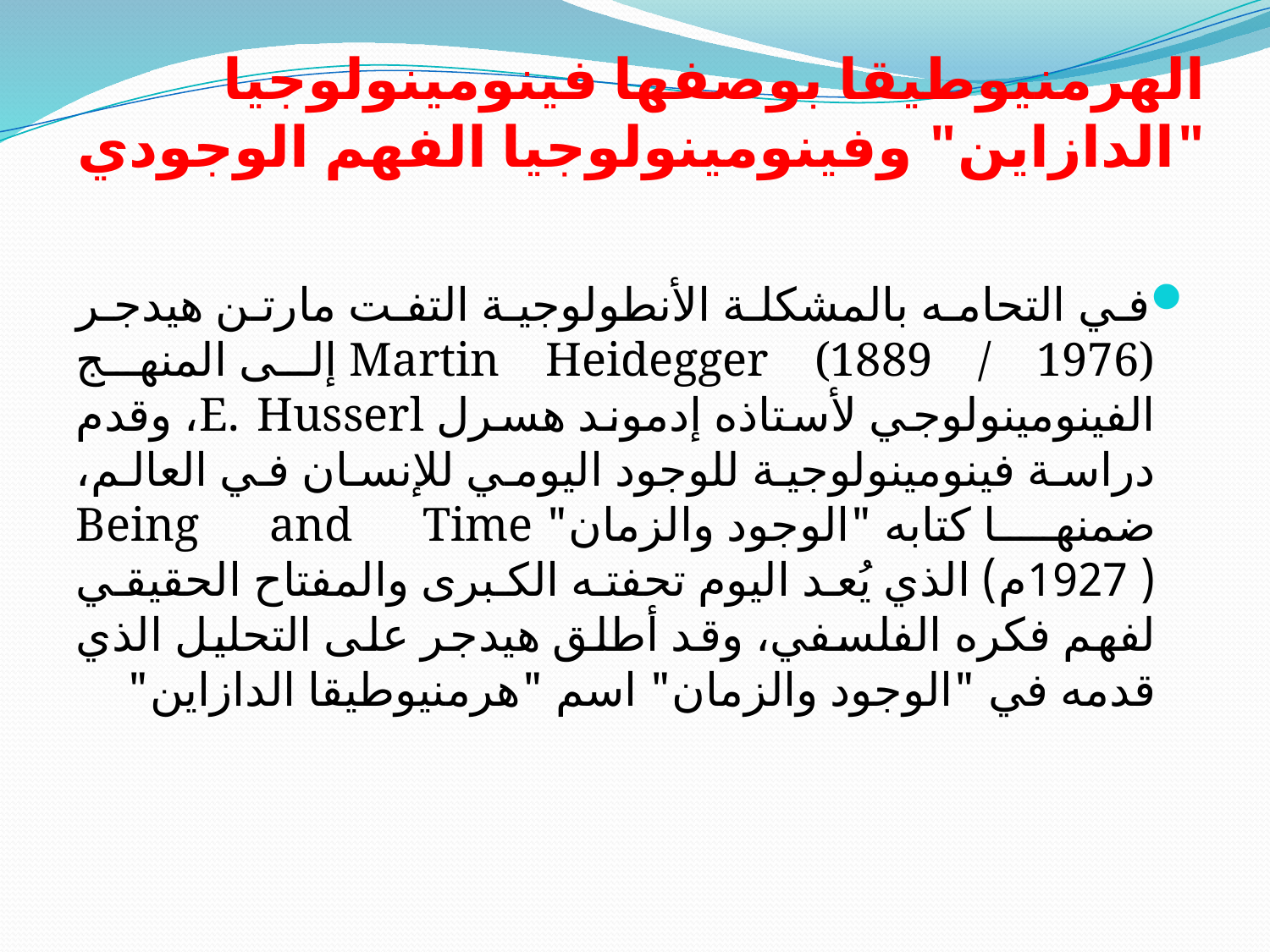

# الهرمنيوطيقا بوصفها فينومينولوجيا "الدازاين" وفينومينولوجيا الفهم الوجودي
في التحامه بالمشكلة الأنطولوجية التفت مارتن هيدجر Martin Heidegger (1889 / 1976) إلى المنهج الفينومينولوجي لأستاذه إدموند هسرل E. Husserl، وقدم دراسة فينومينولوجية للوجود اليومي للإنسان في العالم، ضمنها كتابه "الوجود والزمان" Being and Time (1927م) الذي يُعد اليوم تحفته الكبرى والمفتاح الحقيقي لفهم فكره الفلسفي، وقد أطلق هيدجر على التحليل الذي قدمه في "الوجود والزمان" اسم "هرمنيوطيقا الدازاين"